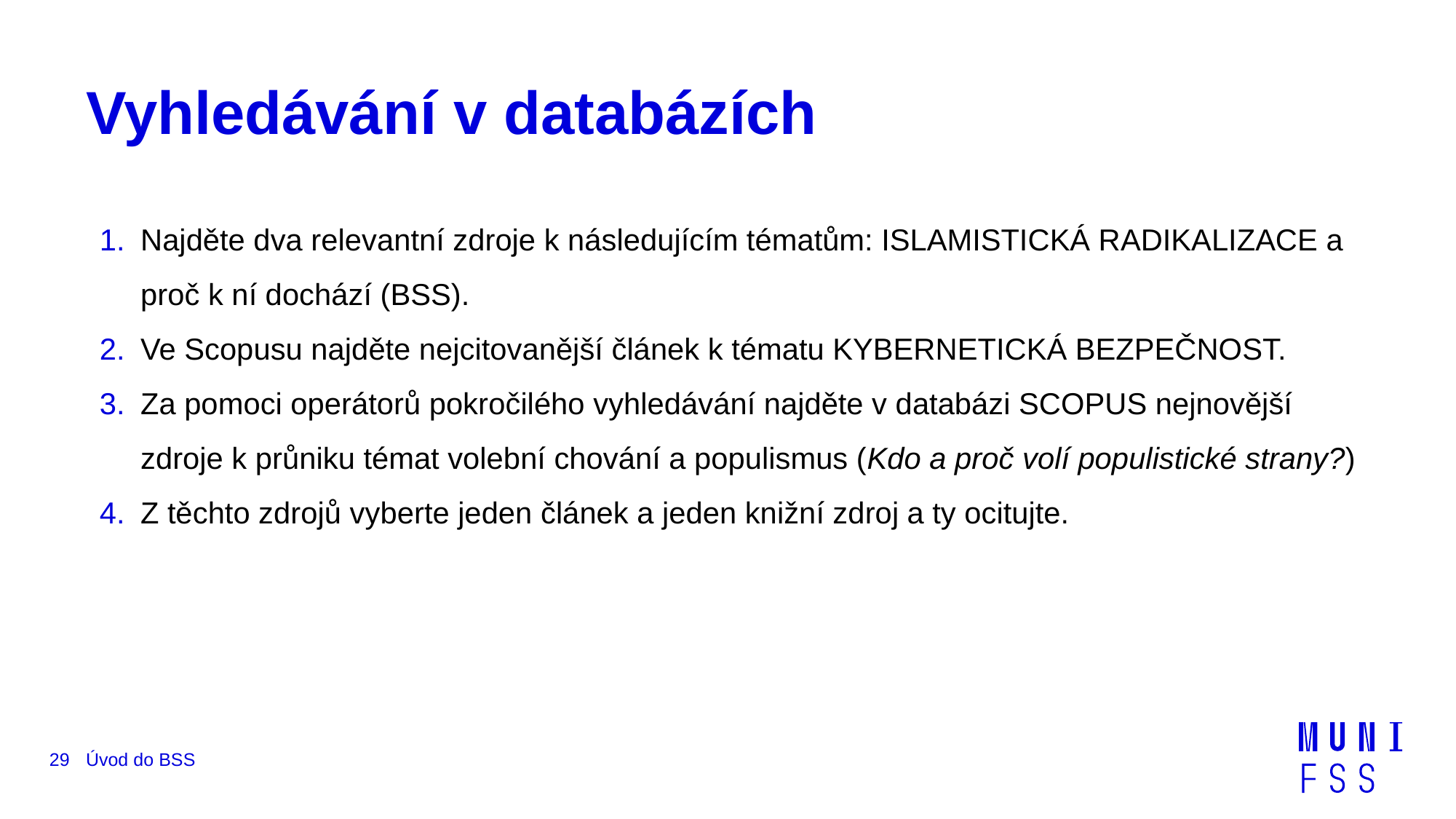

# Vyhledávání v databázích
Najděte dva relevantní zdroje k následujícím tématům: ISLAMISTICKÁ RADIKALIZACE a proč k ní dochází (BSS).
Ve Scopusu najděte nejcitovanější článek k tématu KYBERNETICKÁ BEZPEČNOST.
Za pomoci operátorů pokročilého vyhledávání najděte v databázi SCOPUS nejnovější zdroje k průniku témat volební chování a populismus (Kdo a proč volí populistické strany?)
Z těchto zdrojů vyberte jeden článek a jeden knižní zdroj a ty ocitujte.

29
Úvod do BSS